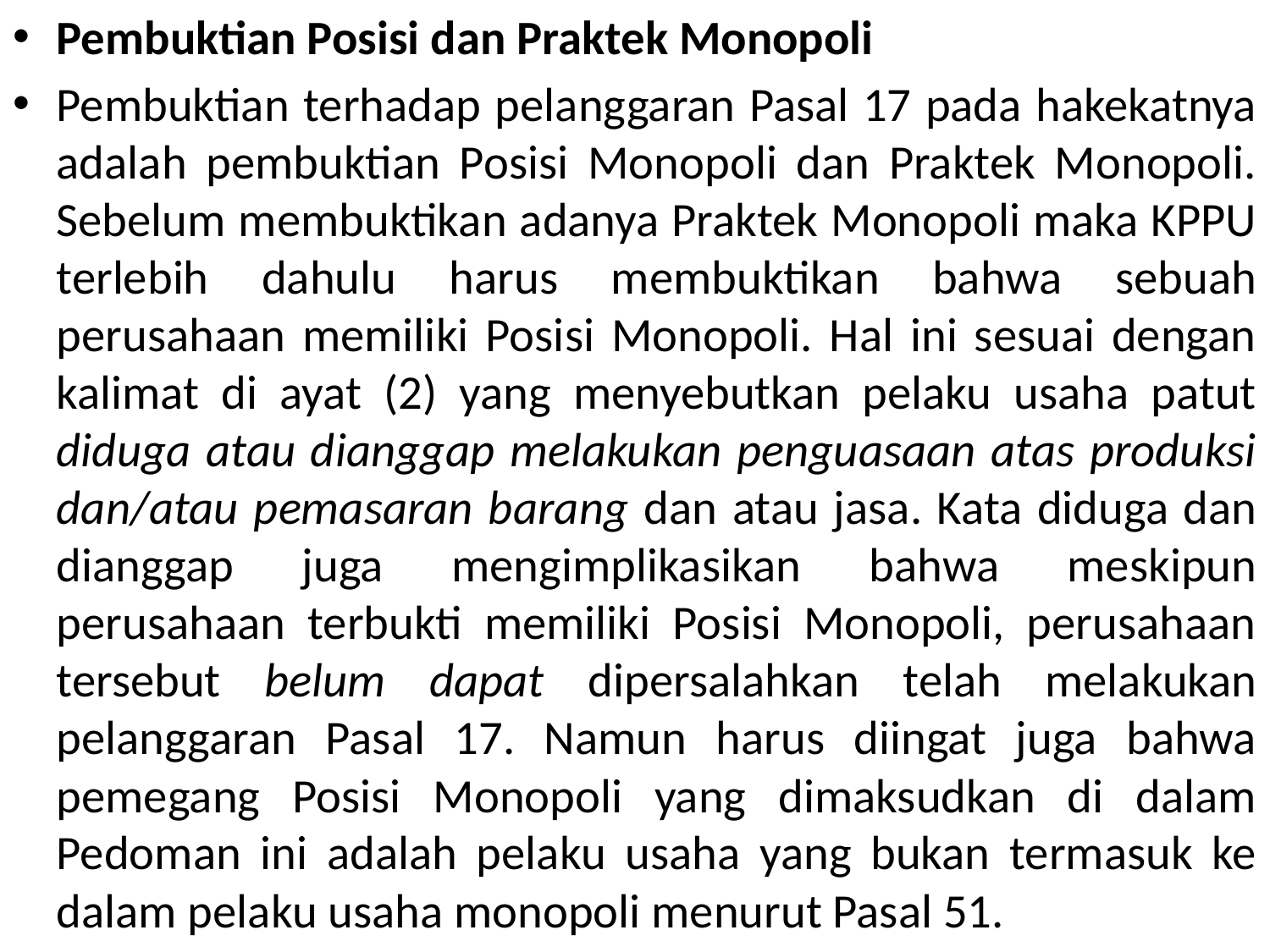

Pembuktian Posisi dan Praktek Monopoli
Pembuktian terhadap pelanggaran Pasal 17 pada hakekatnya adalah pembuktian Posisi Monopoli dan Praktek Monopoli. Sebelum membuktikan adanya Praktek Monopoli maka KPPU terlebih dahulu harus membuktikan bahwa sebuah perusahaan memiliki Posisi Monopoli. Hal ini sesuai dengan kalimat di ayat (2) yang menyebutkan pelaku usaha patut diduga atau dianggap melakukan penguasaan atas produksi dan/atau pemasaran barang dan atau jasa. Kata diduga dan dianggap juga mengimplikasikan bahwa meskipun perusahaan terbukti memiliki Posisi Monopoli, perusahaan tersebut belum dapat dipersalahkan telah melakukan pelanggaran Pasal 17. Namun harus diingat juga bahwa pemegang Posisi Monopoli yang dimaksudkan di dalam Pedoman ini adalah pelaku usaha yang bukan termasuk ke dalam pelaku usaha monopoli menurut Pasal 51.